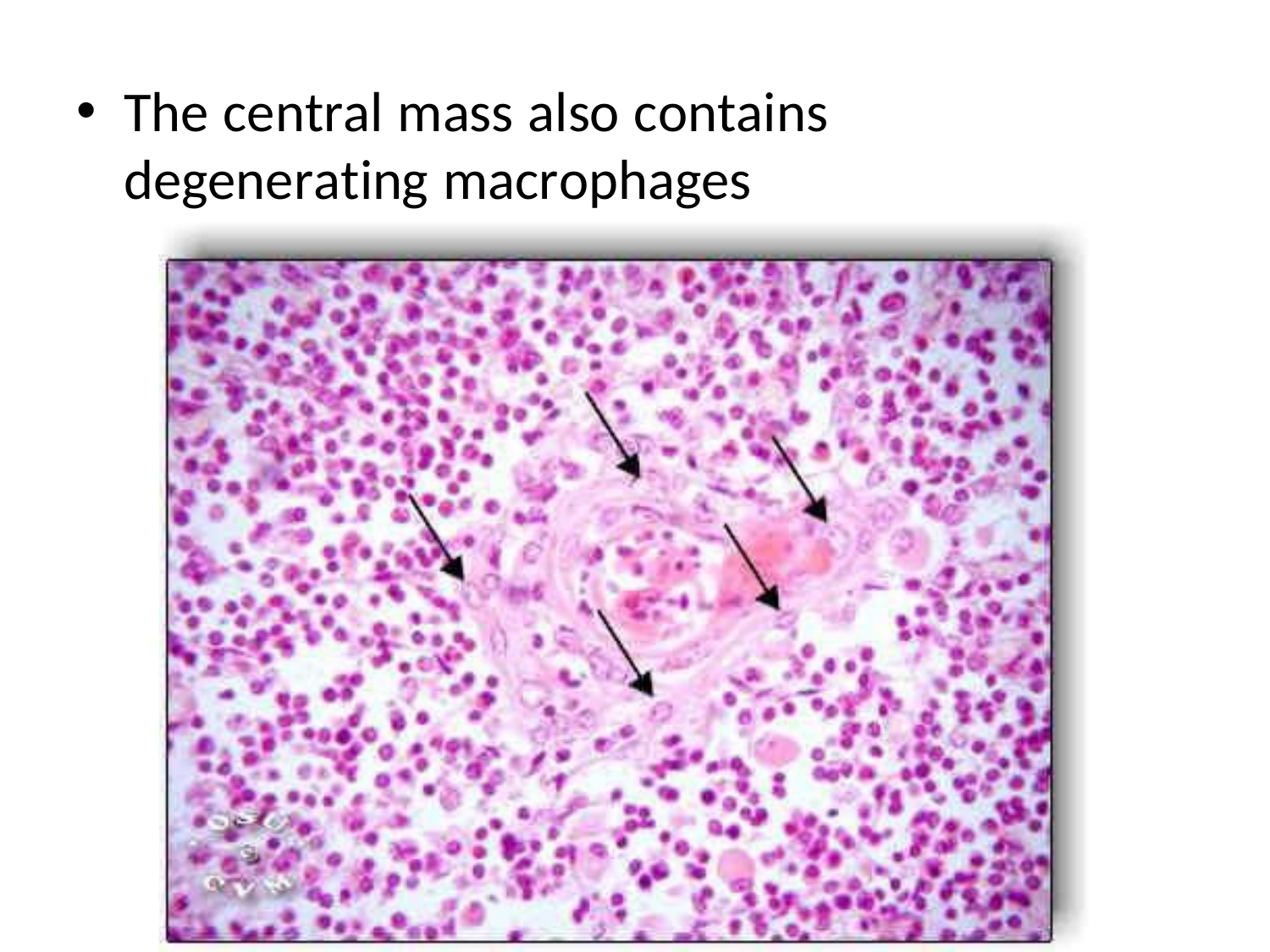

The central mass also contains degenerating macrophages